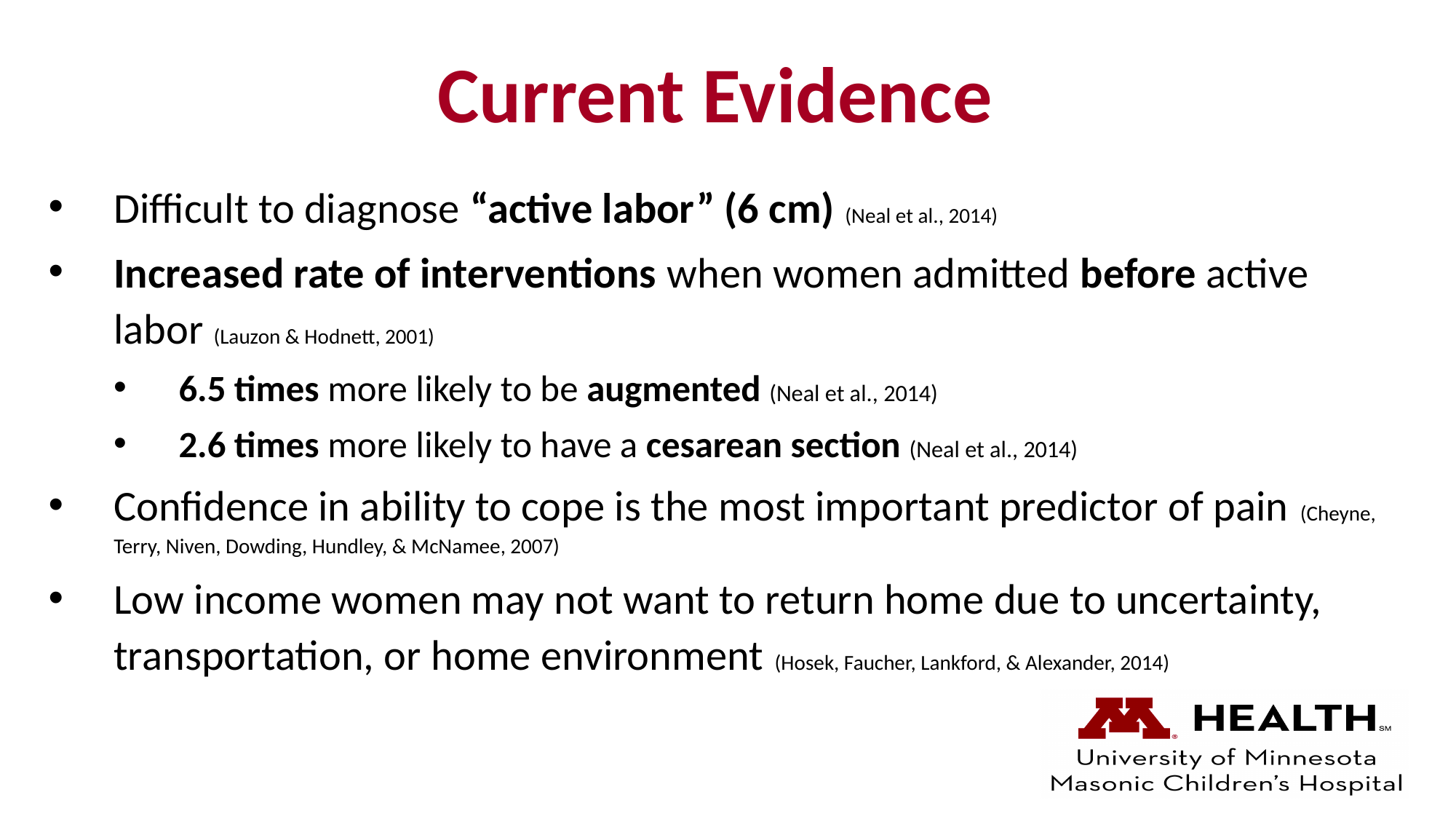

# Current Evidence
Difficult to diagnose “active labor” (6 cm) (Neal et al., 2014)
Increased rate of interventions when women admitted before active labor (Lauzon & Hodnett, 2001)
6.5 times more likely to be augmented (Neal et al., 2014)
2.6 times more likely to have a cesarean section (Neal et al., 2014)
Confidence in ability to cope is the most important predictor of pain (Cheyne, Terry, Niven, Dowding, Hundley, & McNamee, 2007)
Low income women may not want to return home due to uncertainty, transportation, or home environment (Hosek, Faucher, Lankford, & Alexander, 2014)